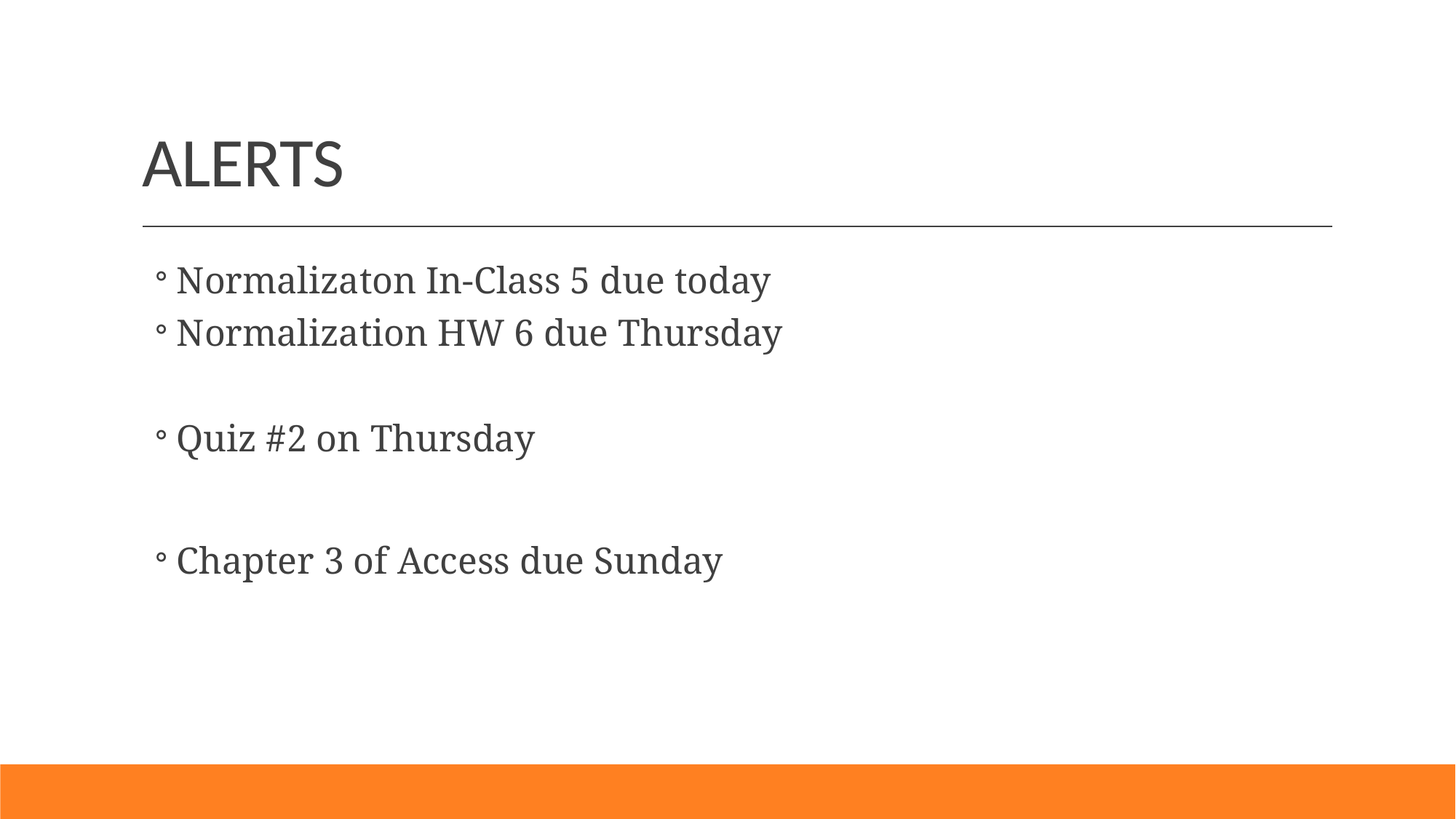

# ALERTS
Normalizaton In-Class 5 due today
Normalization HW 6 due Thursday

Quiz #2 on Thursday

Chapter 3 of Access due Sunday